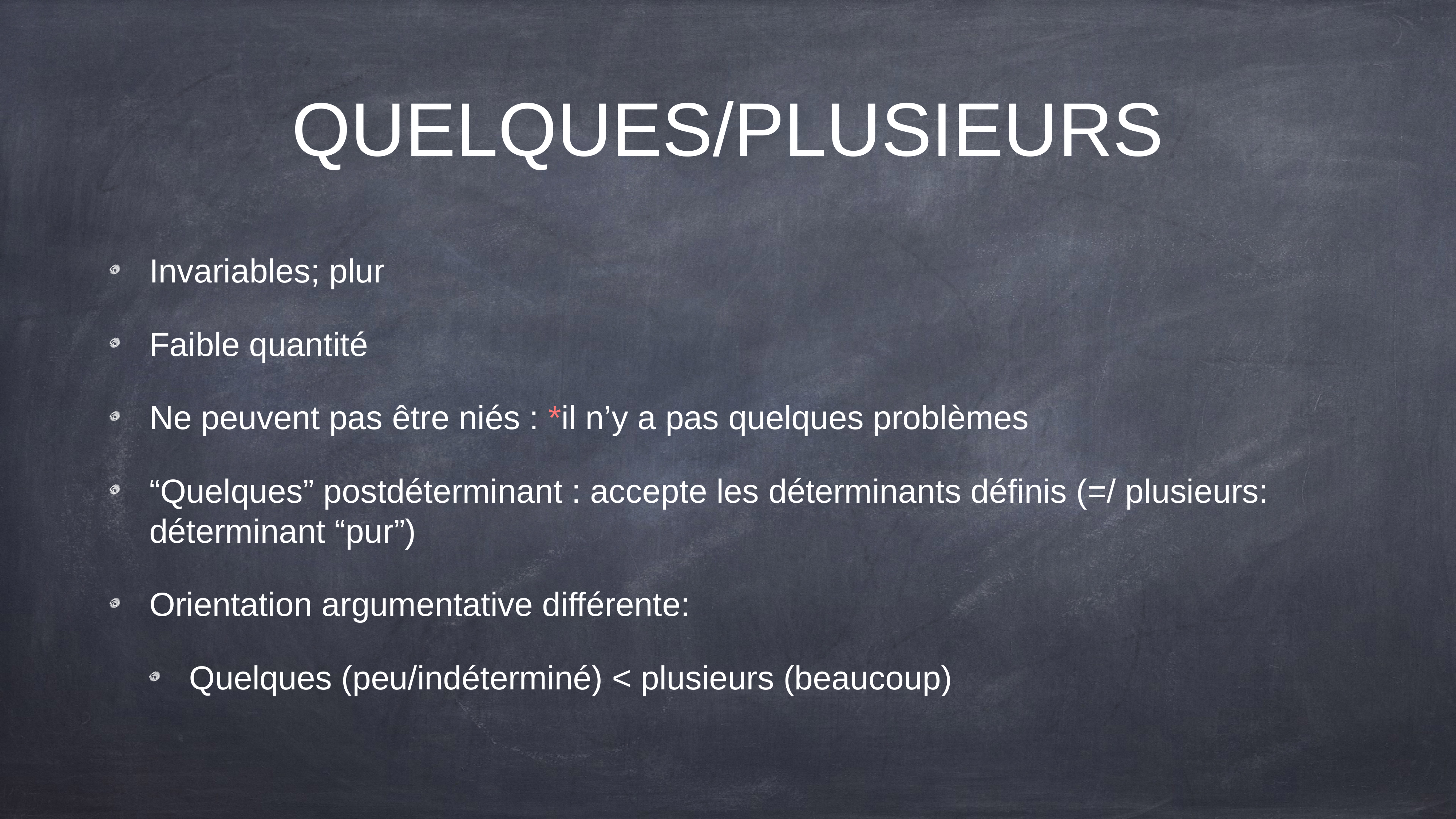

# QUELQUES/PLUSIEURS
Invariables; plur
Faible quantité
Ne peuvent pas être niés : *il n’y a pas quelques problèmes
“Quelques” postdéterminant : accepte les déterminants définis (=/ plusieurs: déterminant “pur”)
Orientation argumentative différente:
Quelques (peu/indéterminé) < plusieurs (beaucoup)